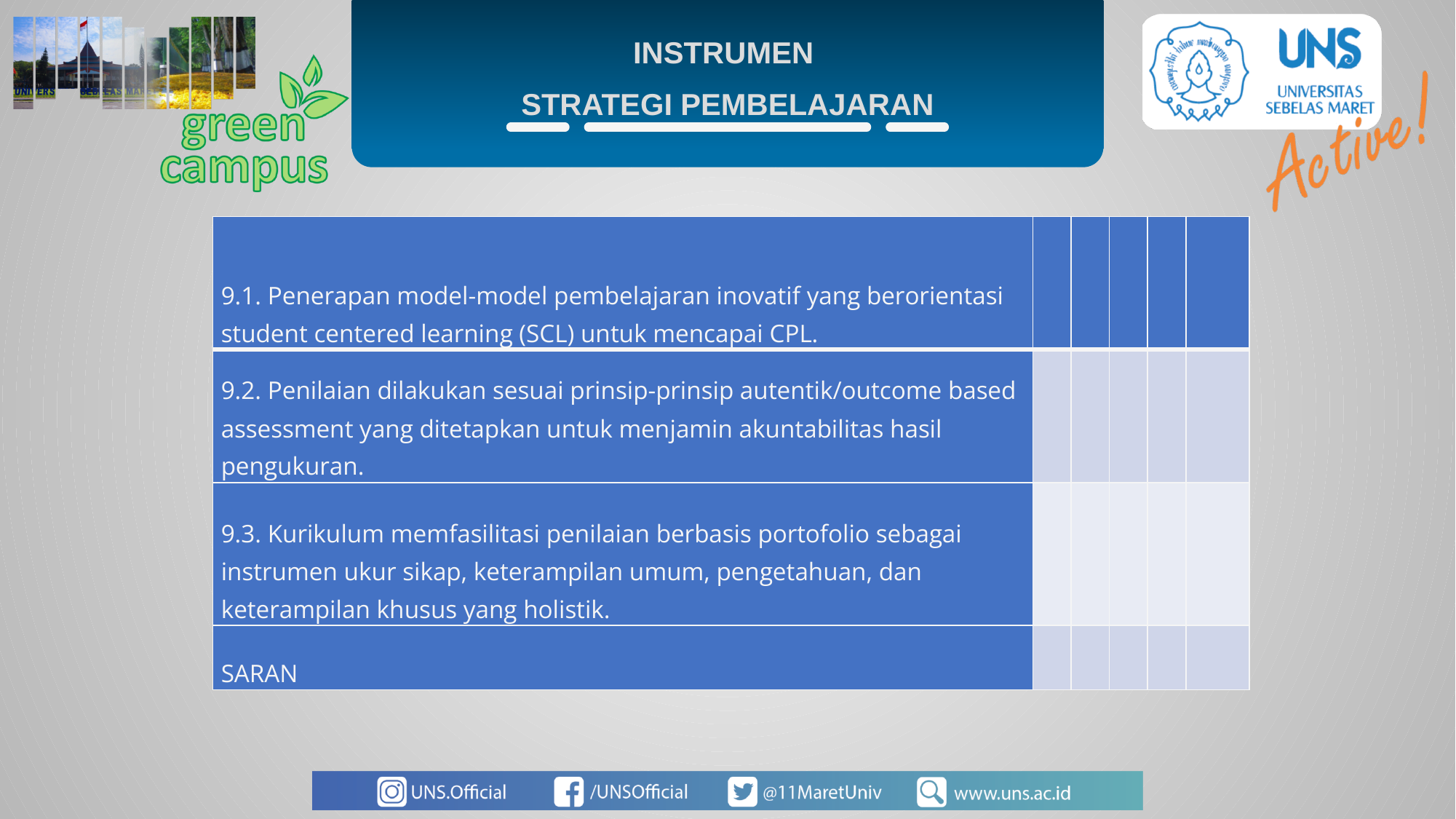

INSTRUMEN
STRATEGI PEMBELAJARAN
| 9.1. Penerapan model-model pembelajaran inovatif yang berorientasi student centered learning (SCL) untuk mencapai CPL. |  |  |  |  |  |
| --- | --- | --- | --- | --- | --- |
| 9.2. Penilaian dilakukan sesuai prinsip-prinsip autentik/outcome based assessment yang ditetapkan untuk menjamin akuntabilitas hasil pengukuran. |  |  |  |  |  |
| 9.3. Kurikulum memfasilitasi penilaian berbasis portofolio sebagai instrumen ukur sikap, keterampilan umum, pengetahuan, dan keterampilan khusus yang holistik. |  |  |  |  |  |
| SARAN |  |  |  |  |  |